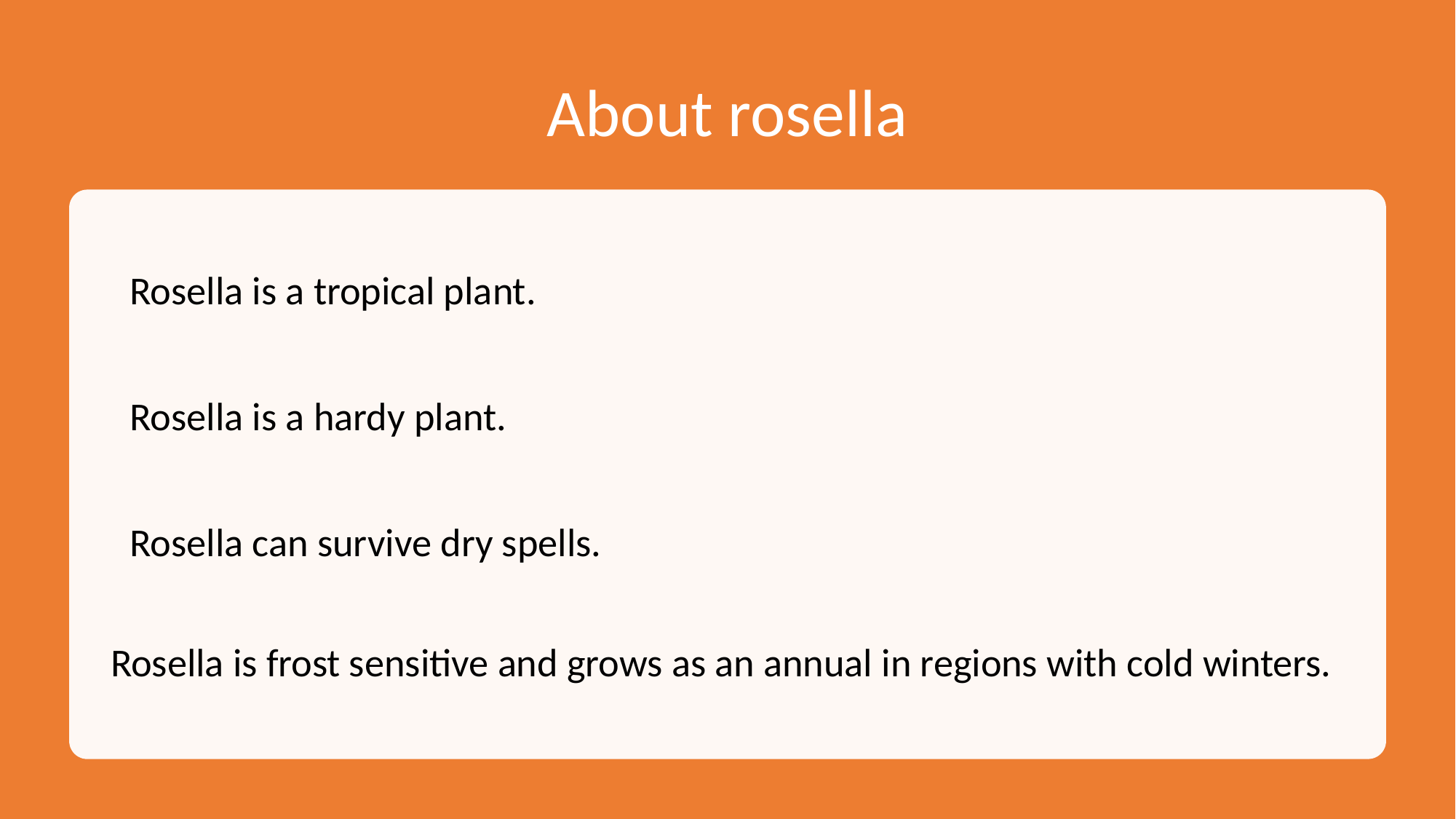

About rosella

Rosella is a tropical plant.
Rosella is a hardy plant.
Rosella can survive dry spells.
Rosella is frost sensitive and grows as an annual in regions with cold winters.